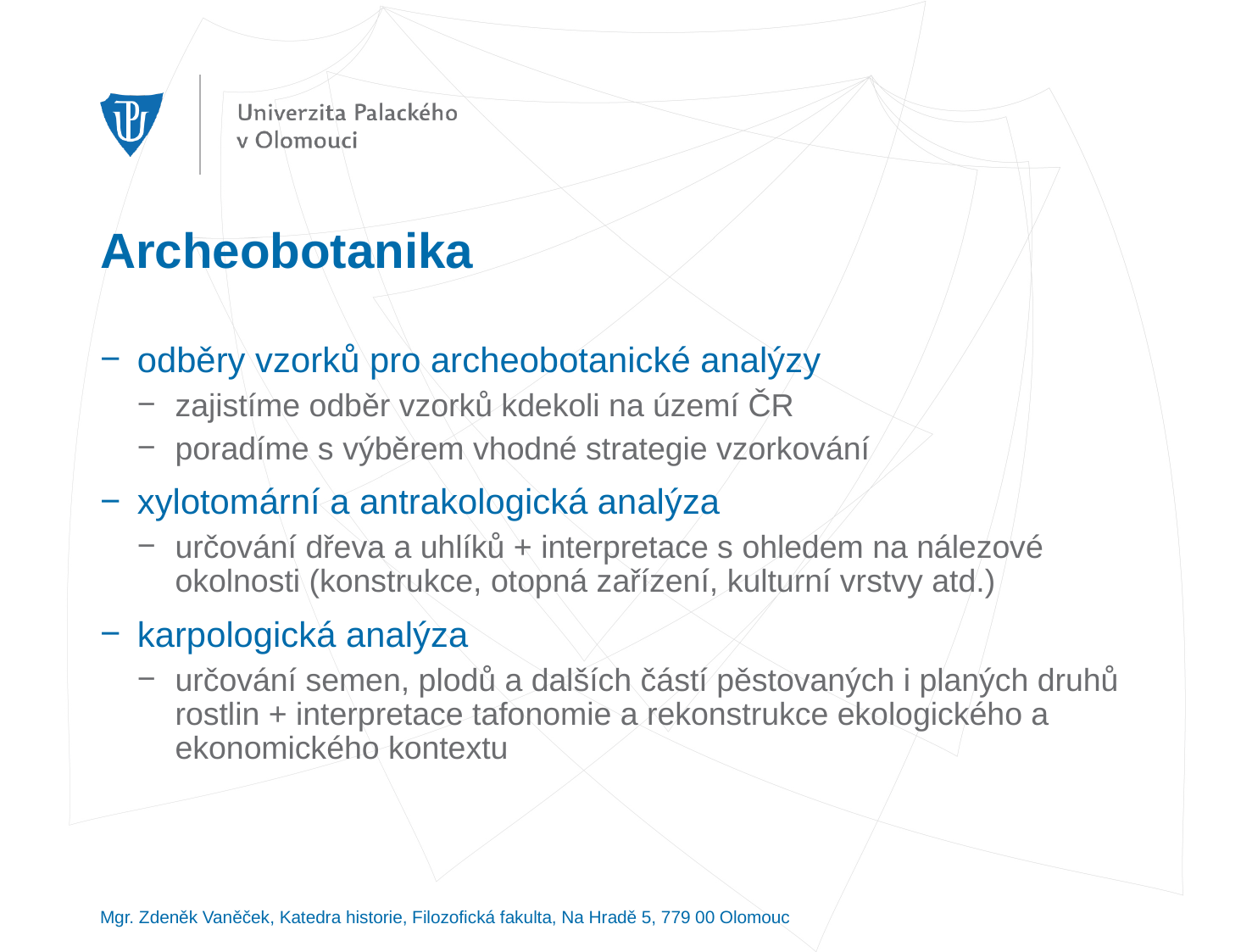

# Archeobotanika
odběry vzorků pro archeobotanické analýzy
zajistíme odběr vzorků kdekoli na území ČR
poradíme s výběrem vhodné strategie vzorkování
xylotomární a antrakologická analýza
určování dřeva a uhlíků + interpretace s ohledem na nálezové okolnosti (konstrukce, otopná zařízení, kulturní vrstvy atd.)
karpologická analýza
určování semen, plodů a dalších částí pěstovaných i planých druhů rostlin + interpretace tafonomie a rekonstrukce ekologického a ekonomického kontextu

Mgr. Zdeněk Vaněček, Katedra historie, Filozofická fakulta, Na Hradě 5, 779 00 Olomouc